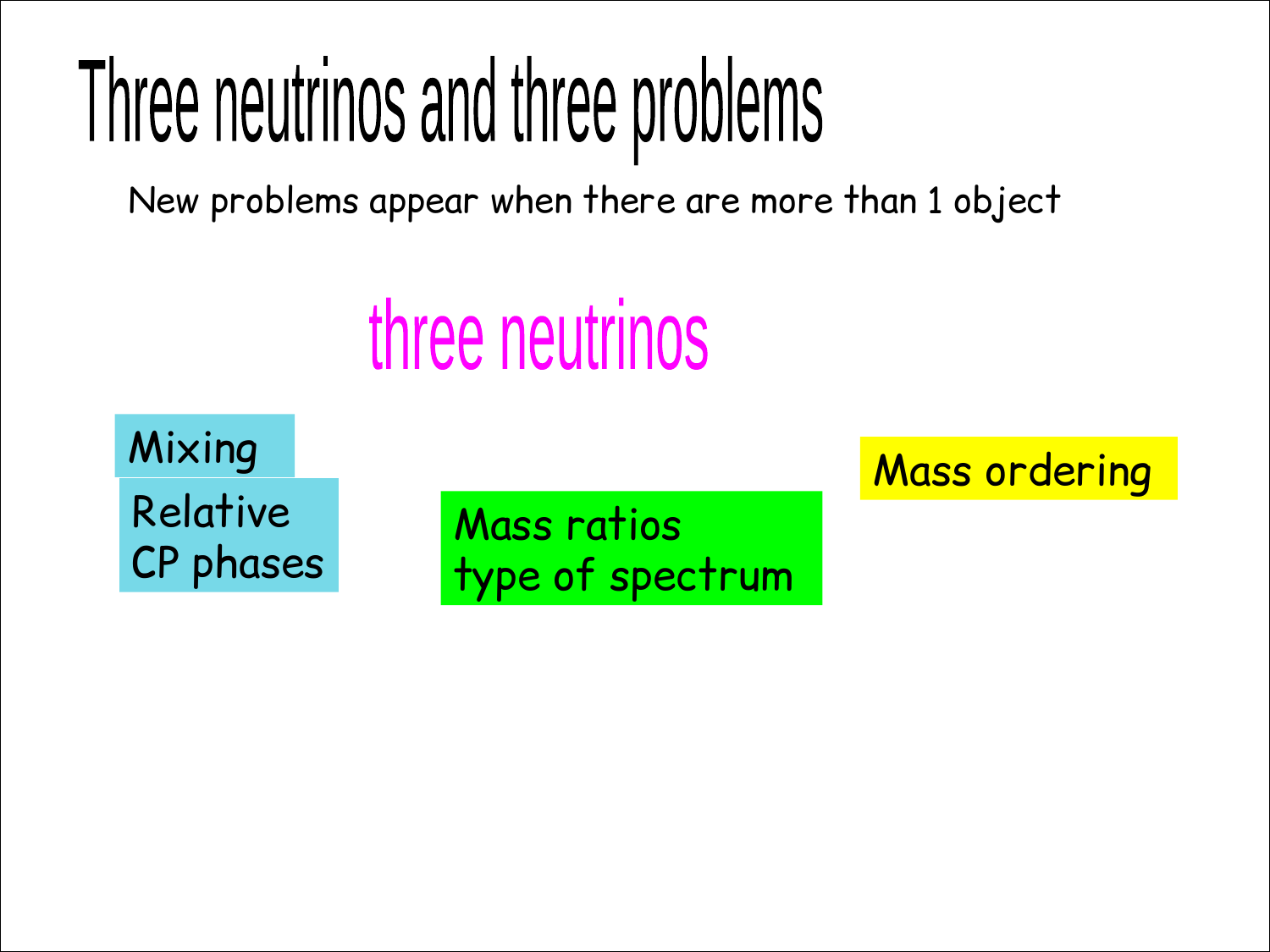

Three neutrinos and three problems

New problems appear when there are more than 1 object
three neutrinos
Mixing
Mass ordering
Relative CP phases
Mass ratios
type of spectrum